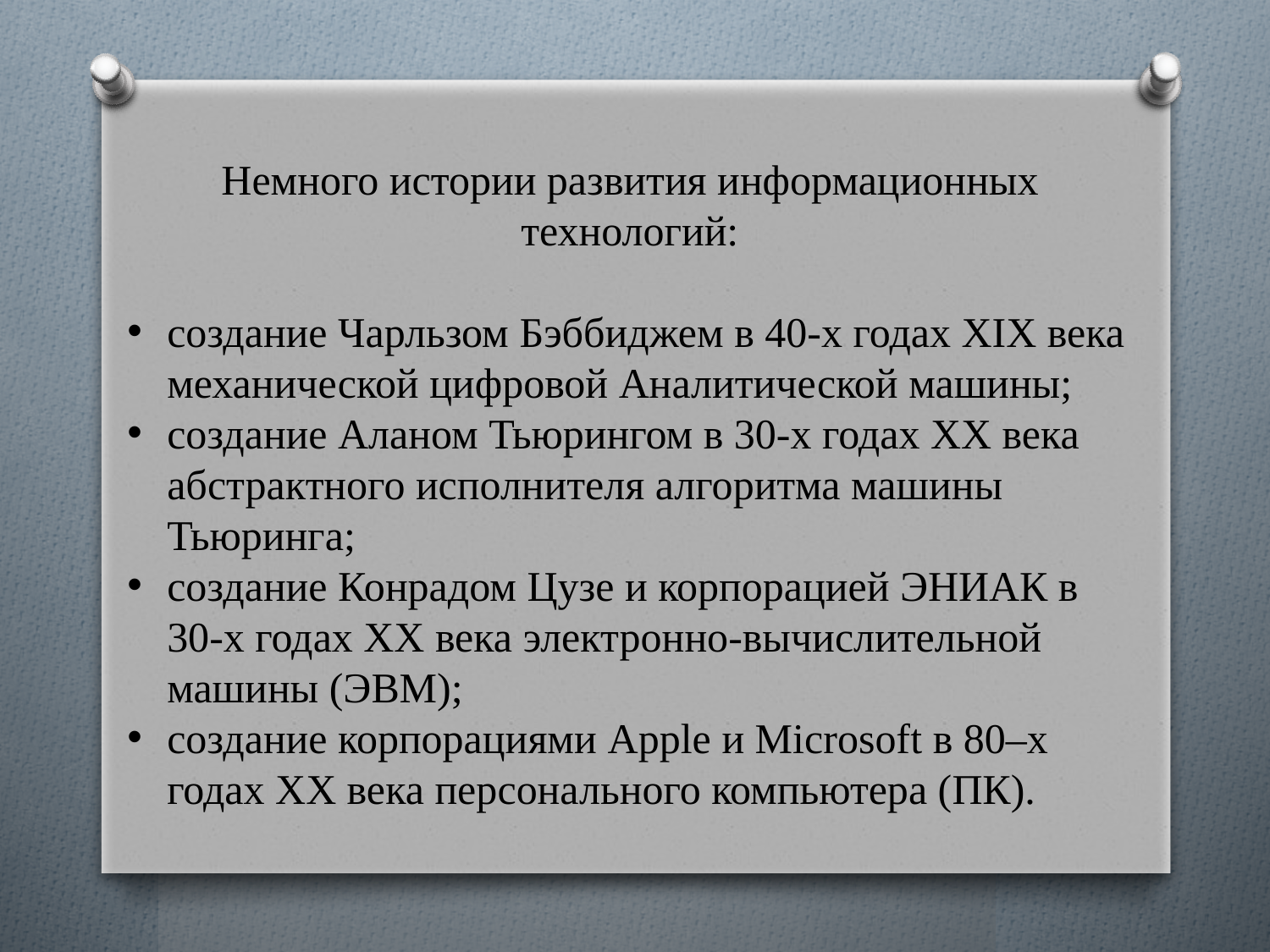

Немного истории развития информационных технологий:

создание Чарльзом Бэббиджем в 40-х годах XIX века механической цифровой Аналитической машины;
создание Аланом Тьюрингом в 30-х годах XX века абстрактного исполнителя алгоритма машины Тьюринга;
создание Конрадом Цузе и корпорацией ЭНИАК в 30-х годах XX века электронно-вычислительной машины (ЭВМ);
создание корпорациями Apple и Microsoft в 80–х годах XX века персонального компьютера (ПК).